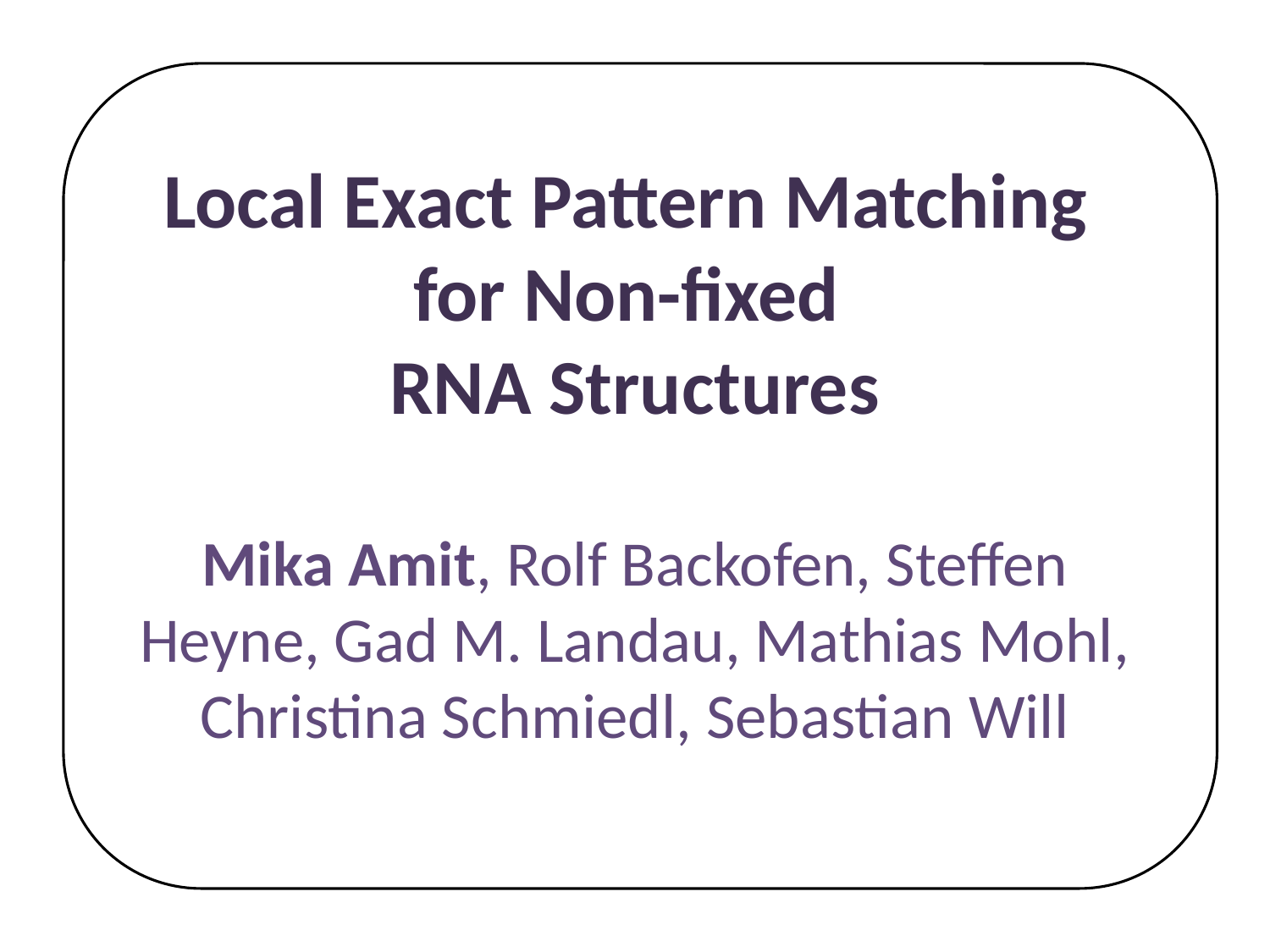

# Local Exact Pattern Matching for Non-fixed RNA Structures Mika Amit, Rolf Backofen, Steffen Heyne, Gad M. Landau, Mathias Mohl, Christina Schmiedl, Sebastian Will